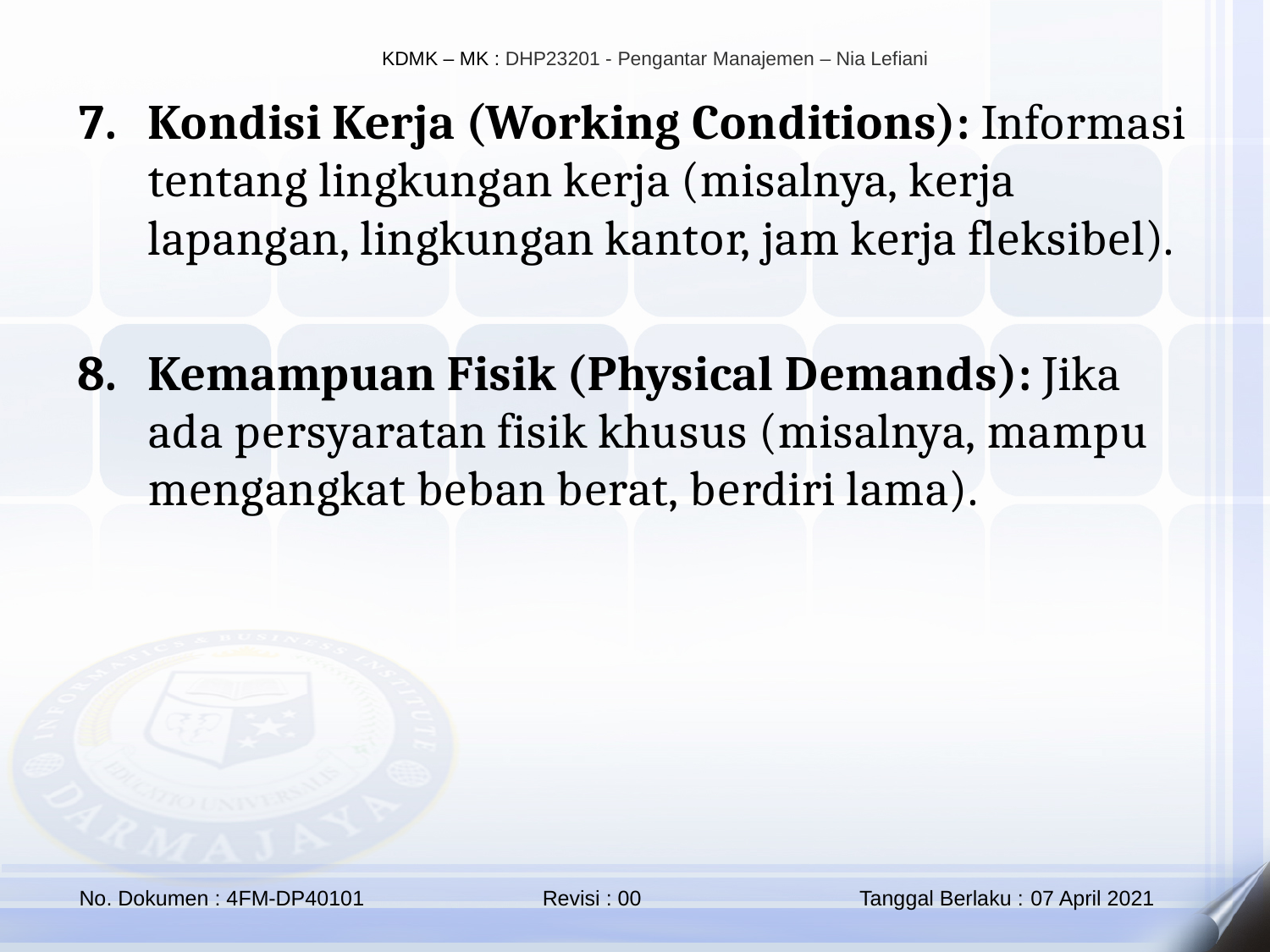

Kondisi Kerja (Working Conditions): Informasi tentang lingkungan kerja (misalnya, kerja lapangan, lingkungan kantor, jam kerja fleksibel).

Kemampuan Fisik (Physical Demands): Jika ada persyaratan fisik khusus (misalnya, mampu mengangkat beban berat, berdiri lama).